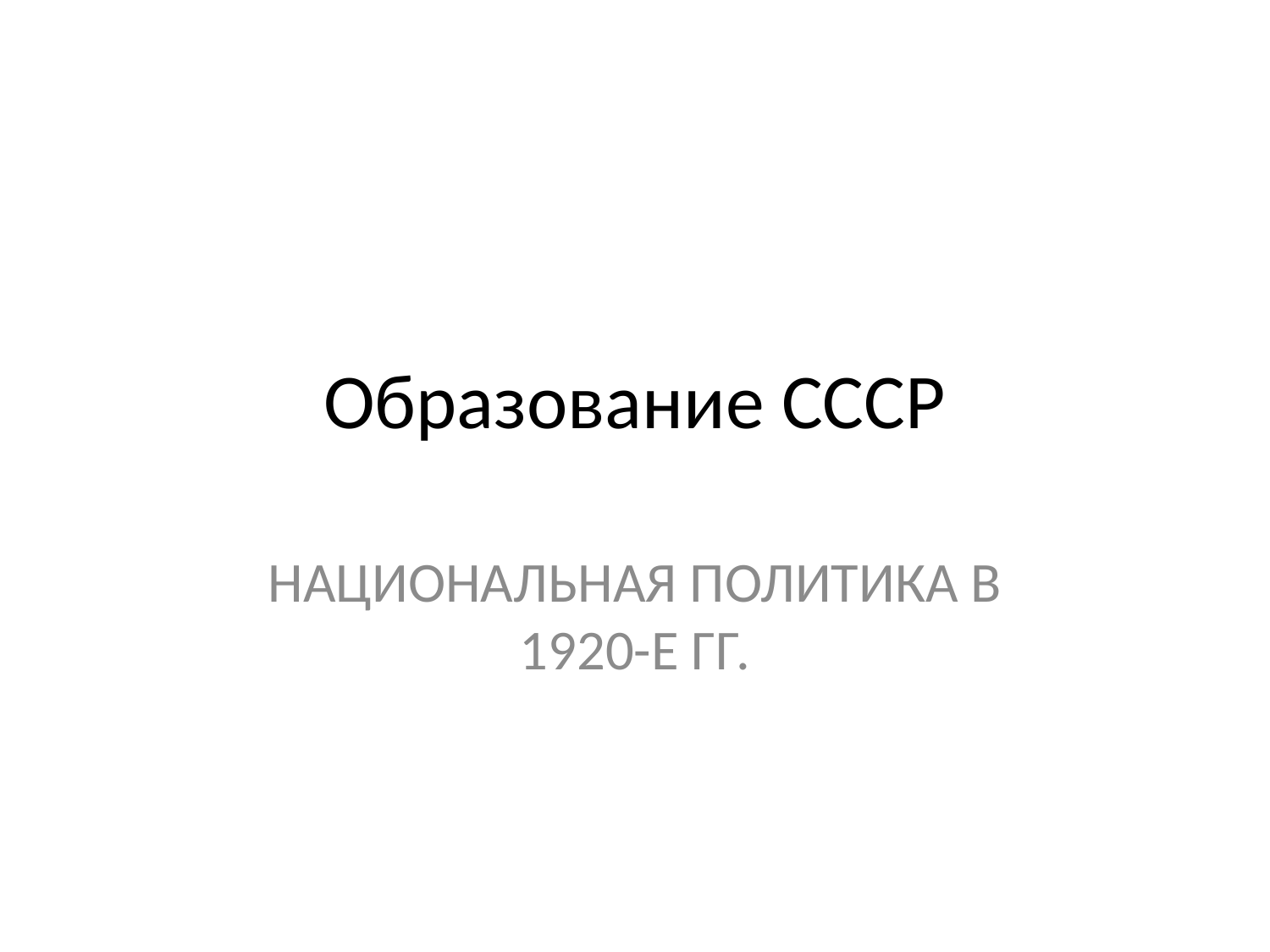

# Образование СССР
НАЦИОНАЛЬНАЯ ПОЛИТИКА В 1920-Е ГГ.